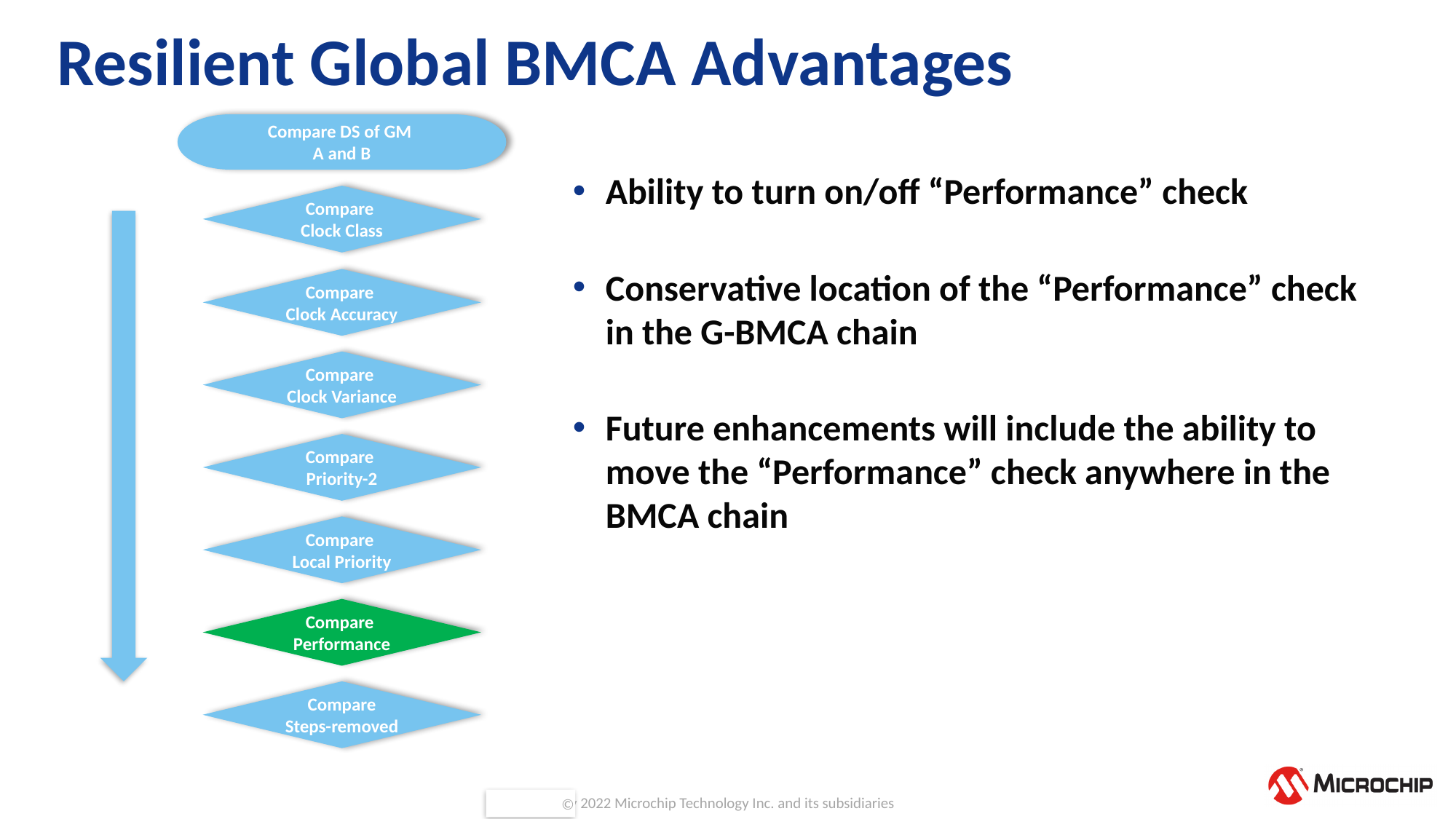

# Resilient Global BMCA Advantages
Compare DS of GM
A and B

Ability to turn on/off “Performance” check

Conservative location of the “Performance” check in the G-BMCA chain

Future enhancements will include the ability to move the “Performance” check anywhere in the BMCA chain

Compare
Clock Class

Compare
Clock Accuracy
Compare
Clock Variance
Compare
Priority-2
Compare
Local Priority
Compare
Performance

Compare
Steps-removed